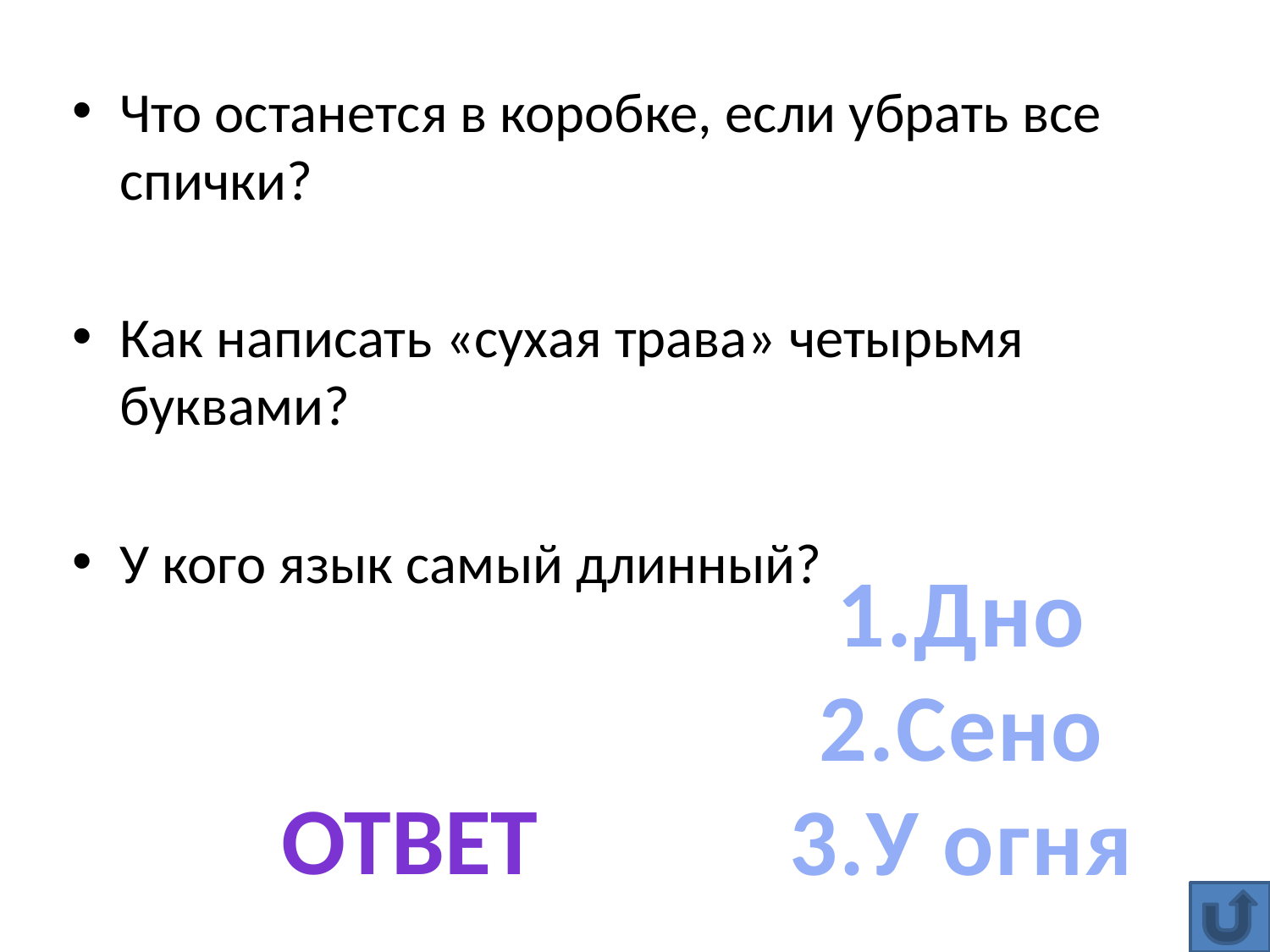

Что останется в коробке, если убрать все спички?

Как написать «сухая трава» четырьмя буквами?

У кого язык самый длинный?

1.Дно
2.Сено
3.У огня
Ответ